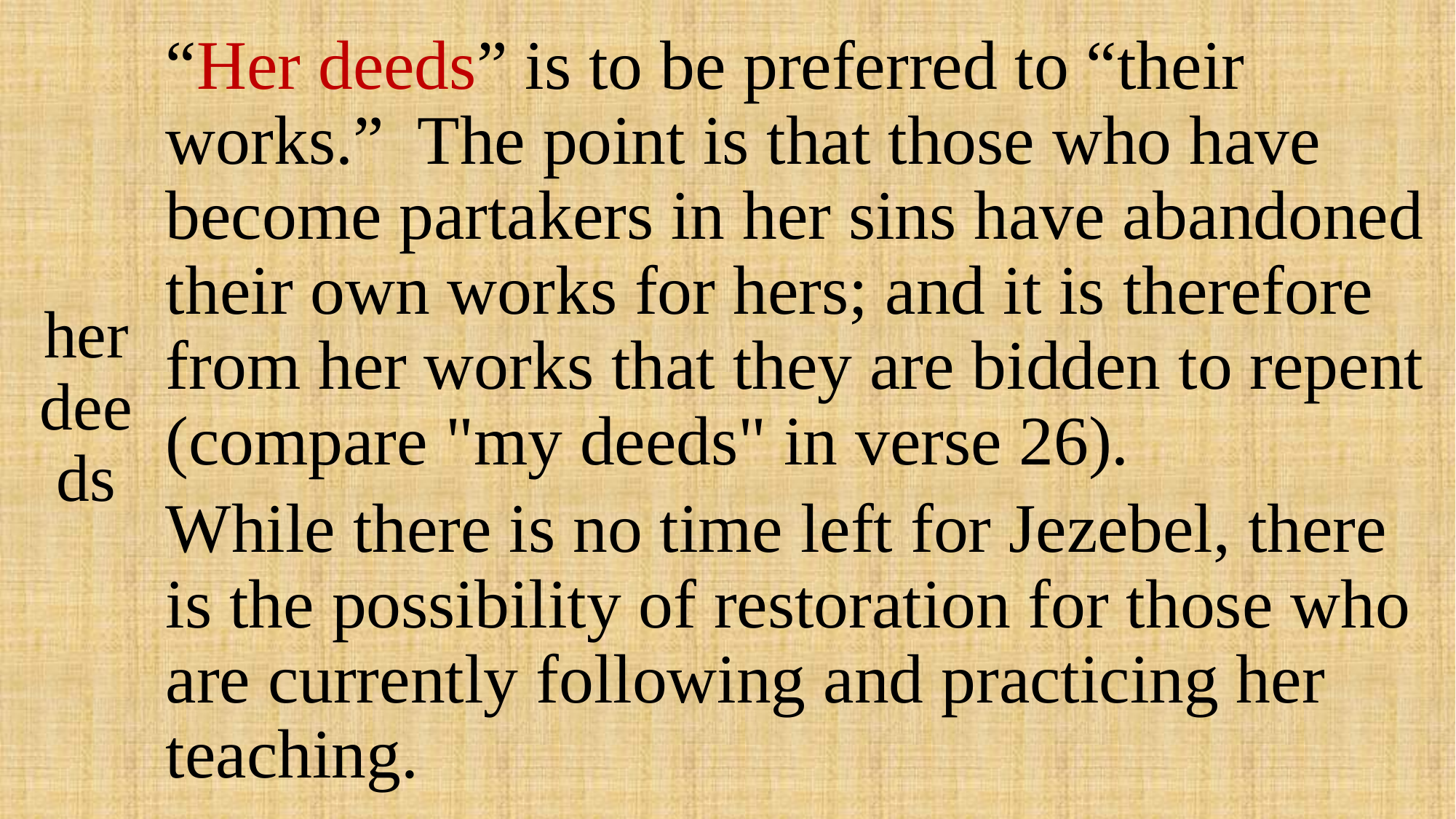

# her deeds
“Her deeds” is to be preferred to “their works.”  The point is that those who have become partakers in her sins have abandoned their own works for hers; and it is therefore from her works that they are bidden to repent (compare "my deeds" in verse 26).
While there is no time left for Jezebel, there is the possibility of restoration for those who are currently following and practicing her teaching.